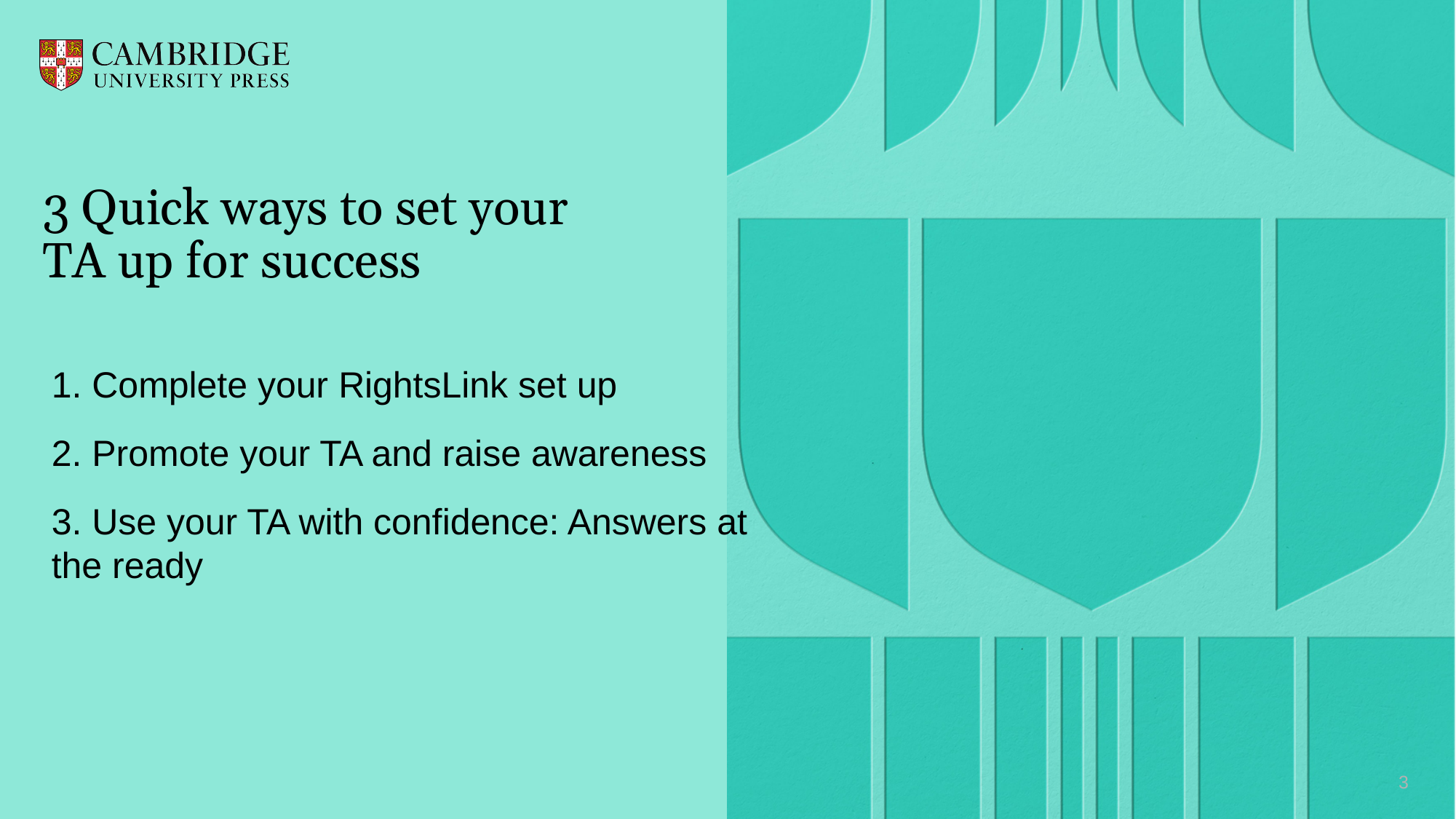

# 3 Quick ways to set your TA up for success
1. Complete your RightsLink set up
2. Promote your TA and raise awareness
3. Use your TA with confidence: Answers at the ready
3